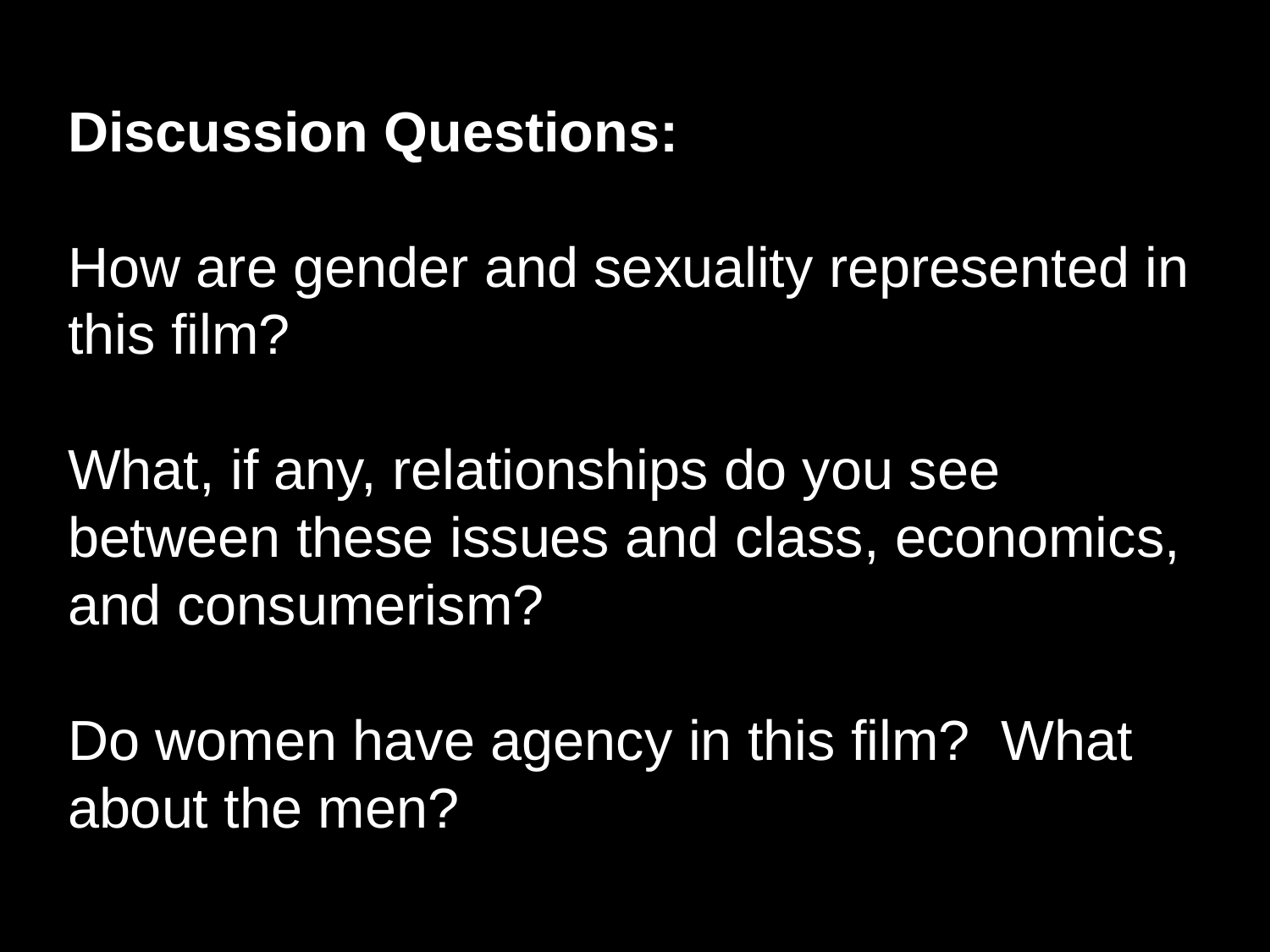

Discussion Questions:

How are gender and sexuality represented in this film?

What, if any, relationships do you see between these issues and class, economics, and consumerism?

Do women have agency in this film?  What about the men?